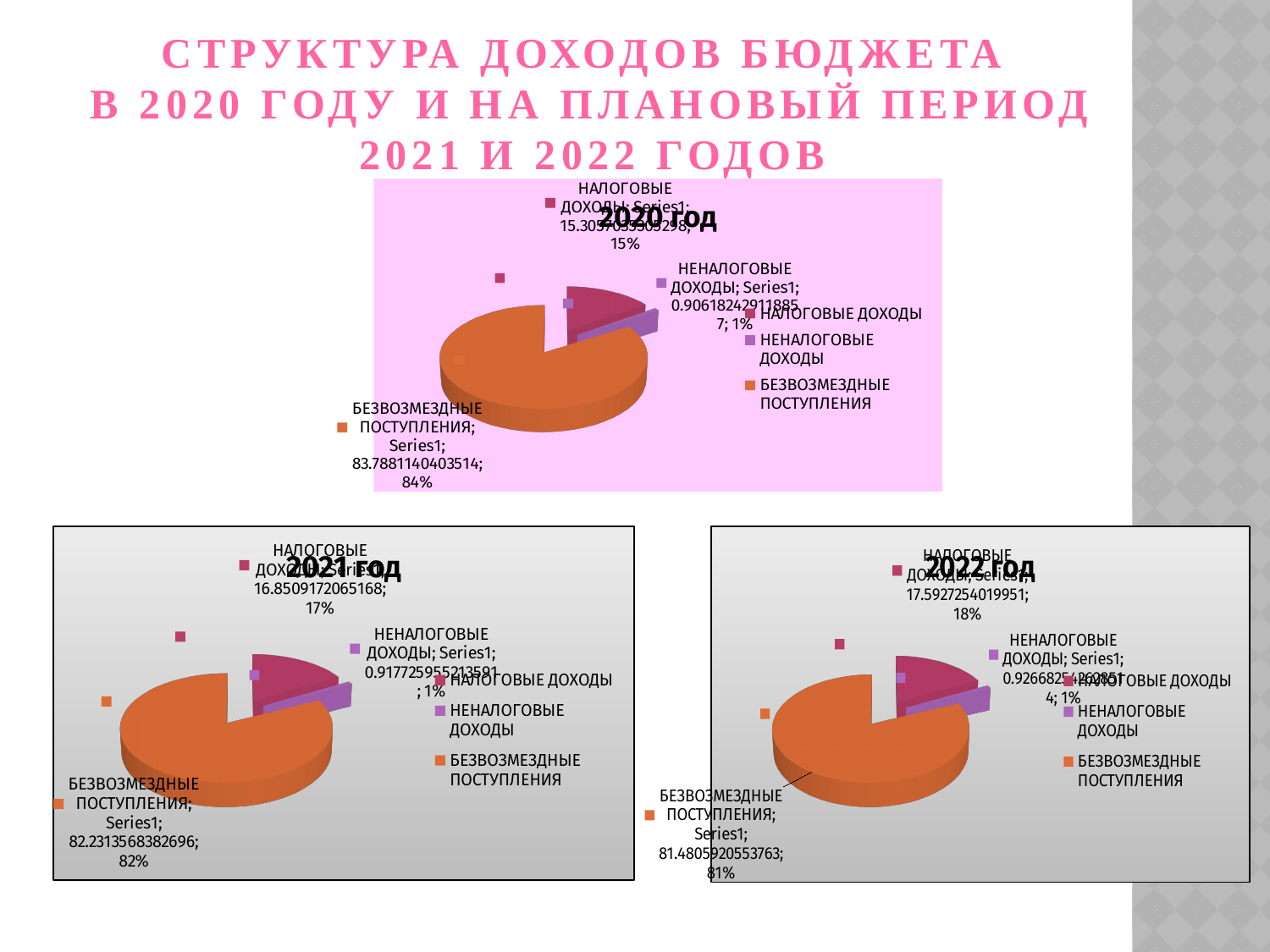

# СТРУКТУРА ДОХОДОВ БЮДЖЕТА В 2020 ГОДУ И НА ПЛАНОВЫЙ ПЕРИОД 2021 И 2022 ГОДОВ

[unsupported chart]

[unsupported chart]

[unsupported chart]